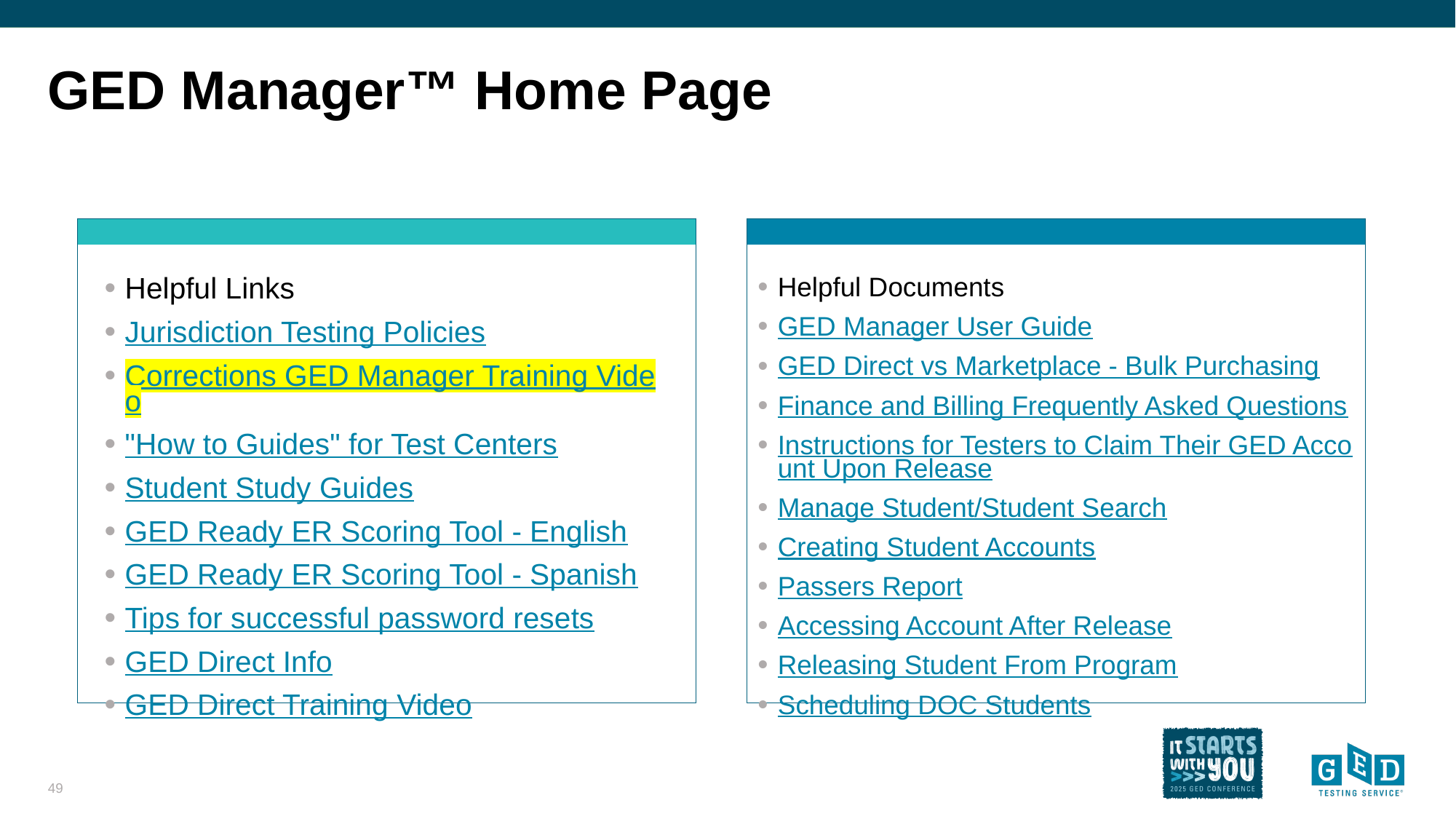

# GED Manager™ Home Page
Helpful Links
Jurisdiction Testing Policies
Corrections GED Manager Training Video
"How to Guides" for Test Centers
Student Study Guides
GED Ready ER Scoring Tool - English
GED Ready ER Scoring Tool - Spanish
Tips for successful password resets
GED Direct Info
GED Direct Training Video
Helpful Documents
GED Manager User Guide
GED Direct vs Marketplace - Bulk Purchasing
Finance and Billing Frequently Asked Questions
Instructions for Testers to Claim Their GED Account Upon Release
Manage Student/Student Search
Creating Student Accounts
Passers Report
Accessing Account After Release
Releasing Student From Program
Scheduling DOC Students

49